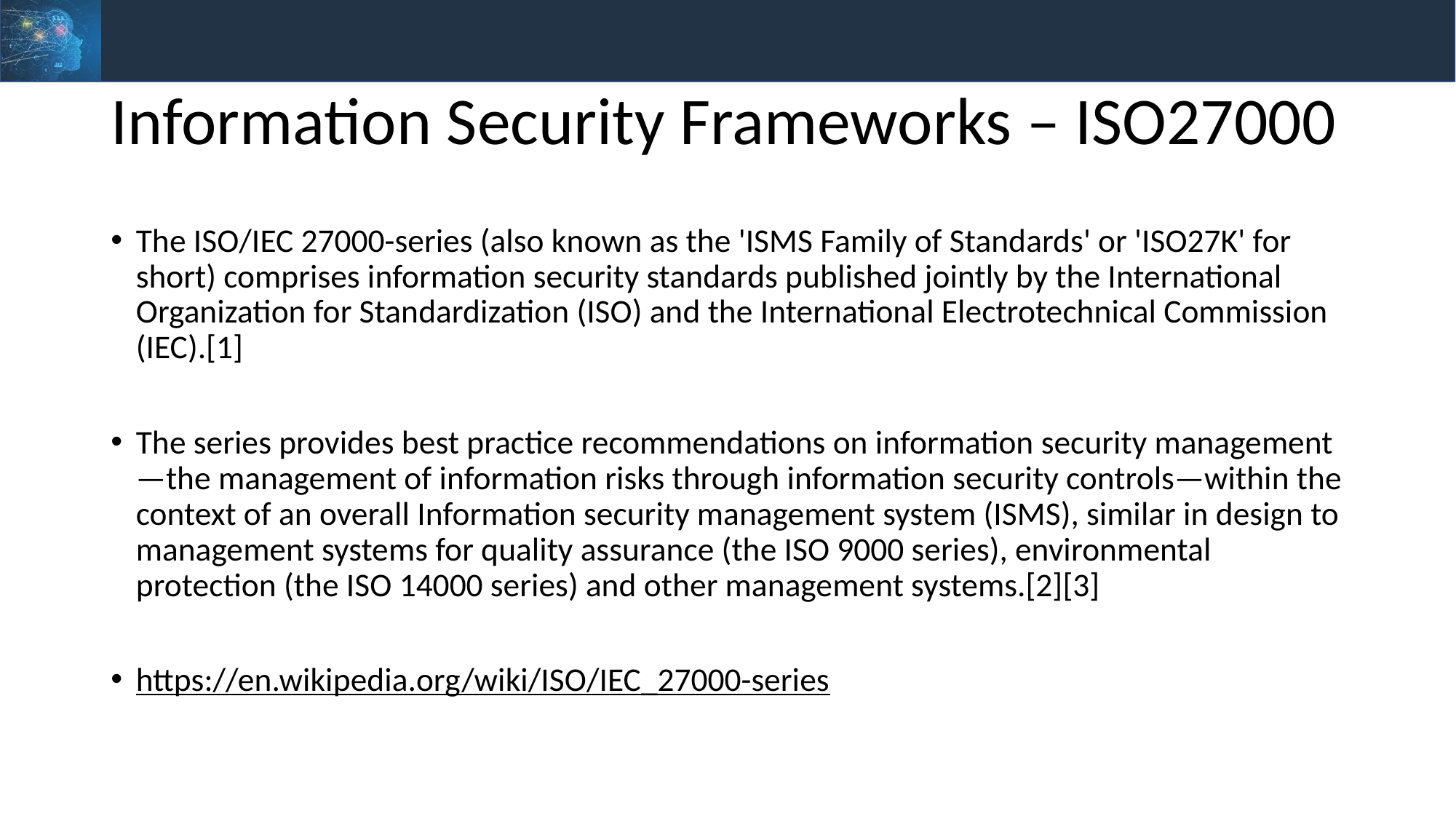

# Information Security Frameworks – ISO27000
The ISO/IEC 27000-series (also known as the 'ISMS Family of Standards' or 'ISO27K' for short) comprises information security standards published jointly by the International Organization for Standardization (ISO) and the International Electrotechnical Commission (IEC).[1]

The series provides best practice recommendations on information security management—the management of information risks through information security controls—within the context of an overall Information security management system (ISMS), similar in design to management systems for quality assurance (the ISO 9000 series), environmental protection (the ISO 14000 series) and other management systems.[2][3]

https://en.wikipedia.org/wiki/ISO/IEC_27000-series